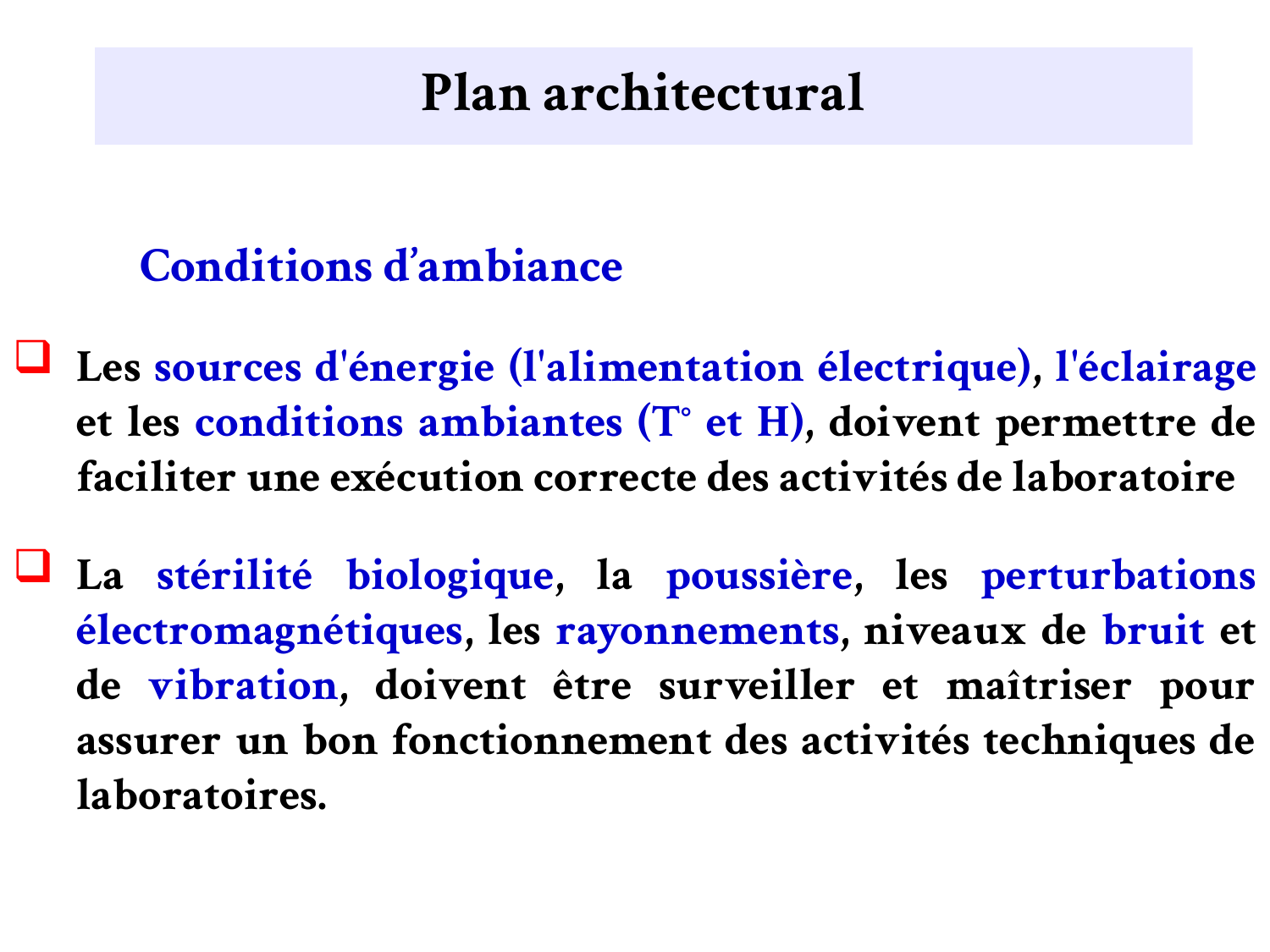

Plan architectural
	Conditions d’ambiance

Les sources d'énergie (l'alimentation électrique), l'éclairage et les conditions ambiantes (T° et H), doivent permettre de faciliter une exécution correcte des activités de laboratoire

La stérilité biologique, la poussière, les perturbations électromagnétiques, les rayonnements, niveaux de bruit et de vibration, doivent être surveiller et maîtriser pour assurer un bon fonctionnement des activités techniques de laboratoires.